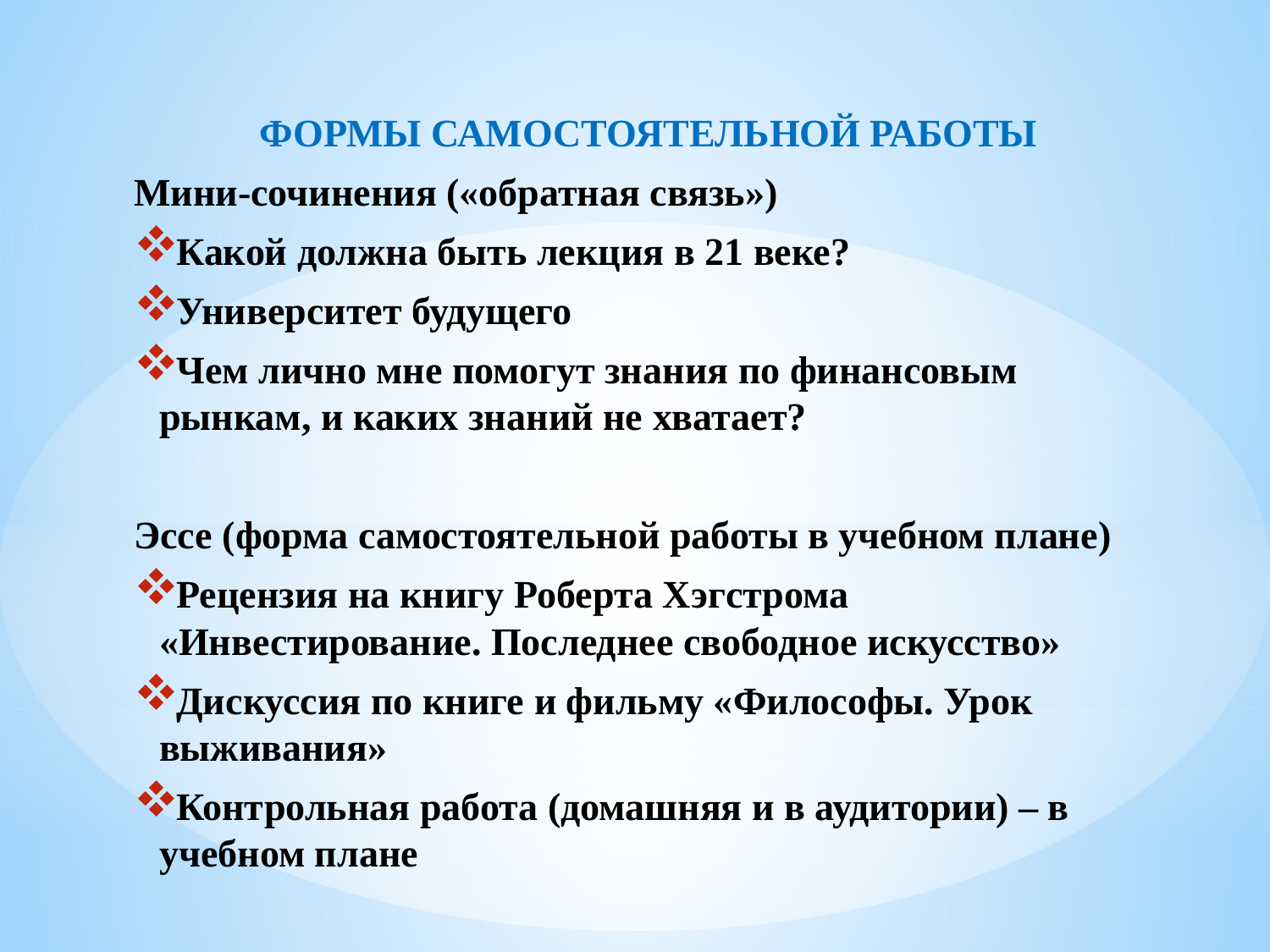

ФОРМЫ САМОСТОЯТЕЛЬНОЙ РАБОТЫ
Мини-сочинения («обратная связь»)
Какой должна быть лекция в 21 веке?
Университет будущего
Чем лично мне помогут знания по финансовым рынкам, и каких знаний не хватает?

Эссе (форма самостоятельной работы в учебном плане)
Рецензия на книгу Роберта Хэгстрома «Инвестирование. Последнее свободное искусство»
Дискуссия по книге и фильму «Философы. Урок выживания»
Контрольная работа (домашняя и в аудитории) – в учебном плане

#